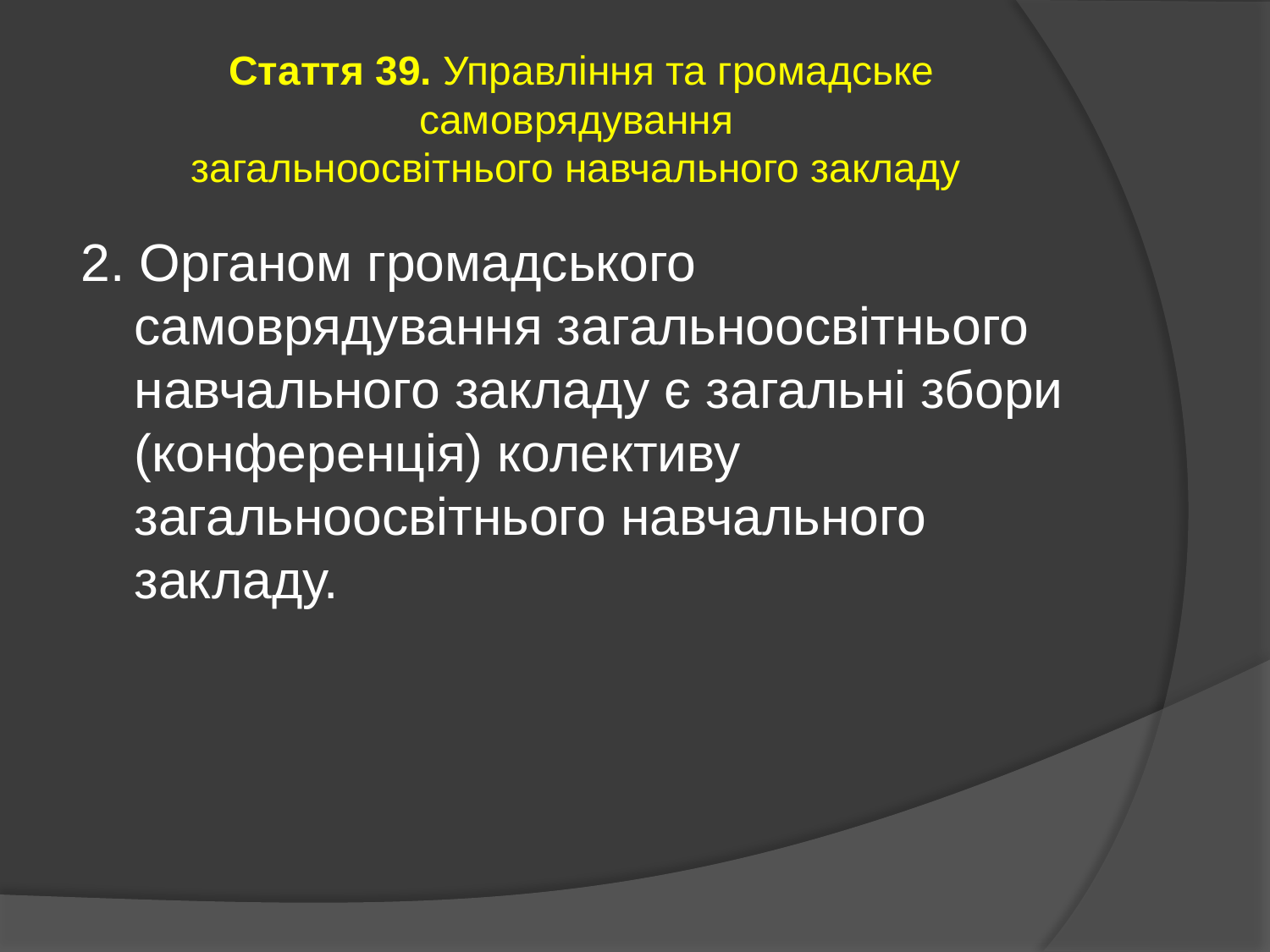

# Стаття 39. Управління та громадське самоврядування загальноосвітнього навчального закладу
2. Органом громадського самоврядування загальноосвітнього
навчального закладу є загальні збори (конференція) колективу
загальноосвітнього навчального закладу.